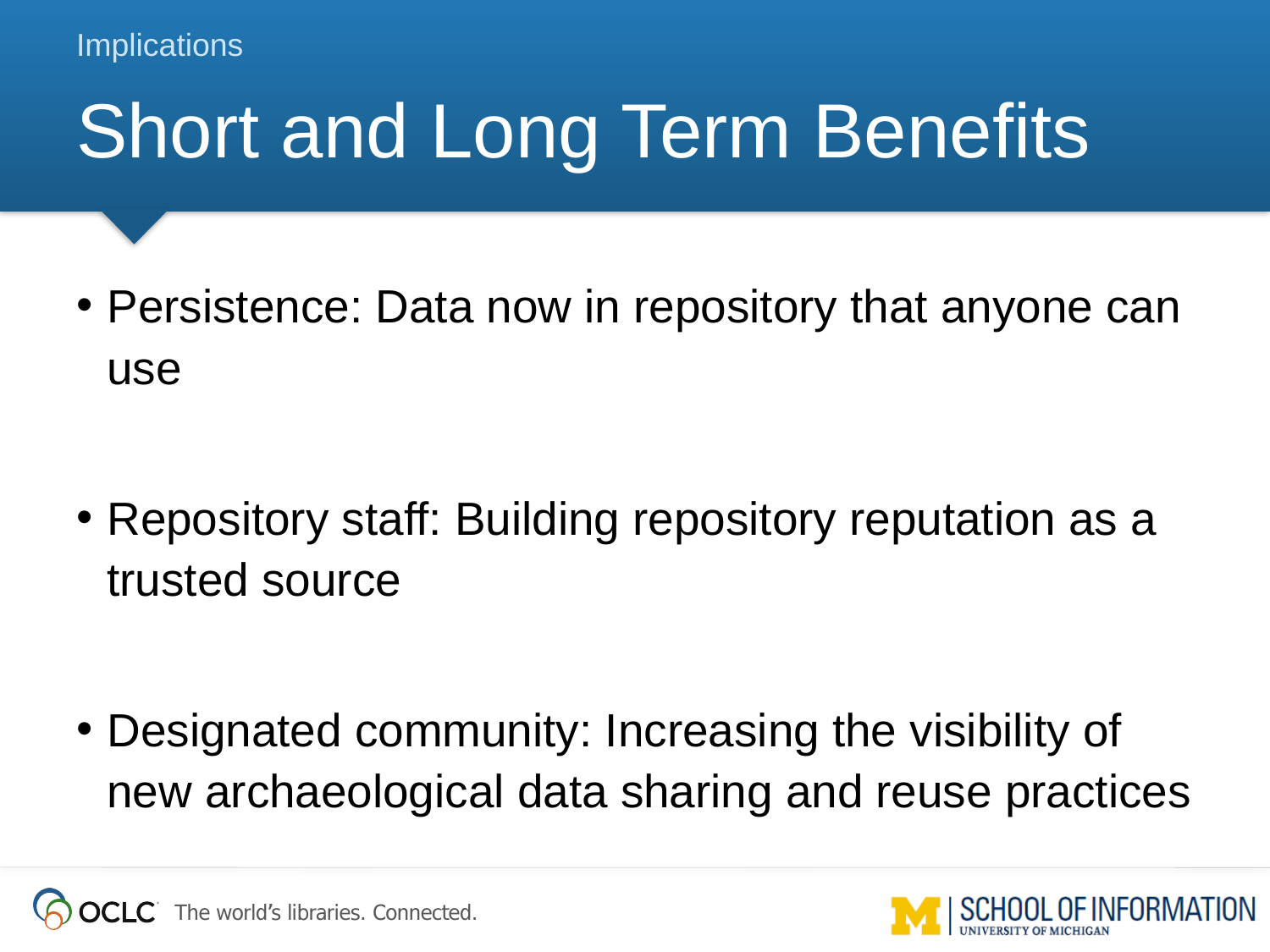

Implications
# Short and Long Term Benefits
Persistence: Data now in repository that anyone can use

Repository staff: Building repository reputation as a trusted source

Designated community: Increasing the visibility of new archaeological data sharing and reuse practices